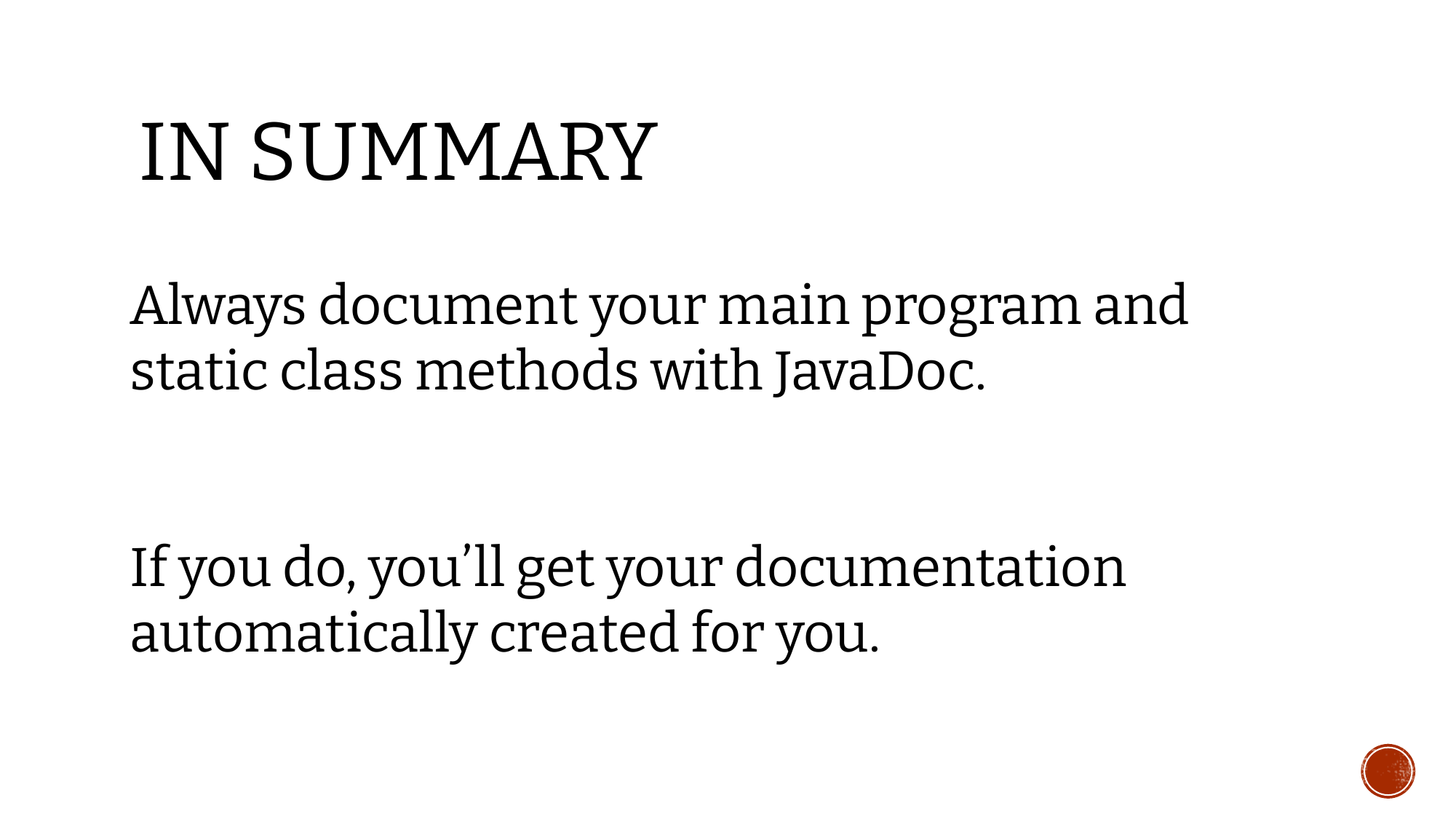

# In summary
Always document your main program and static class methods with JavaDoc.

If you do, you’ll get your documentation automatically created for you.